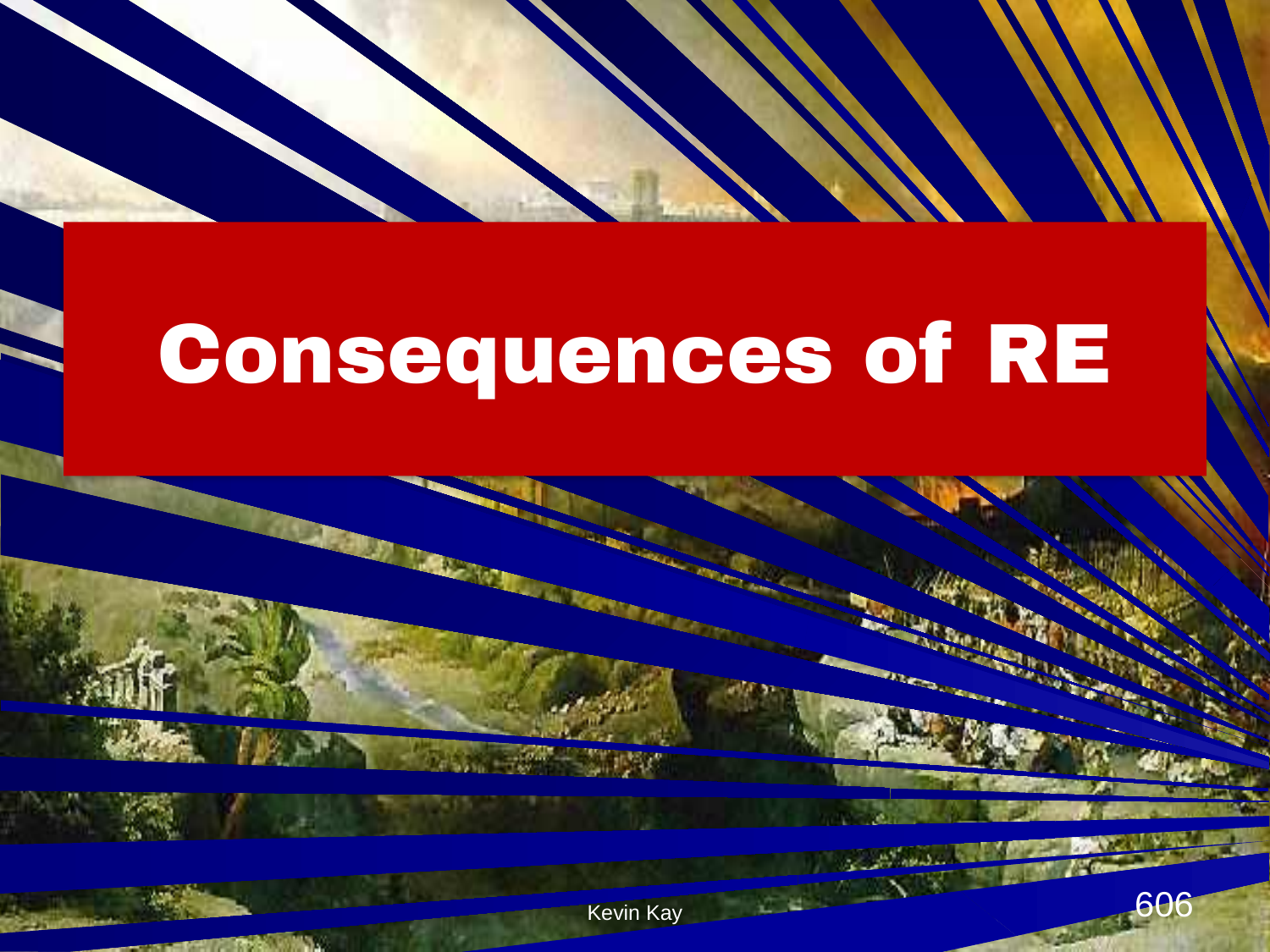

# Consequences of RE

606
Kevin Kay